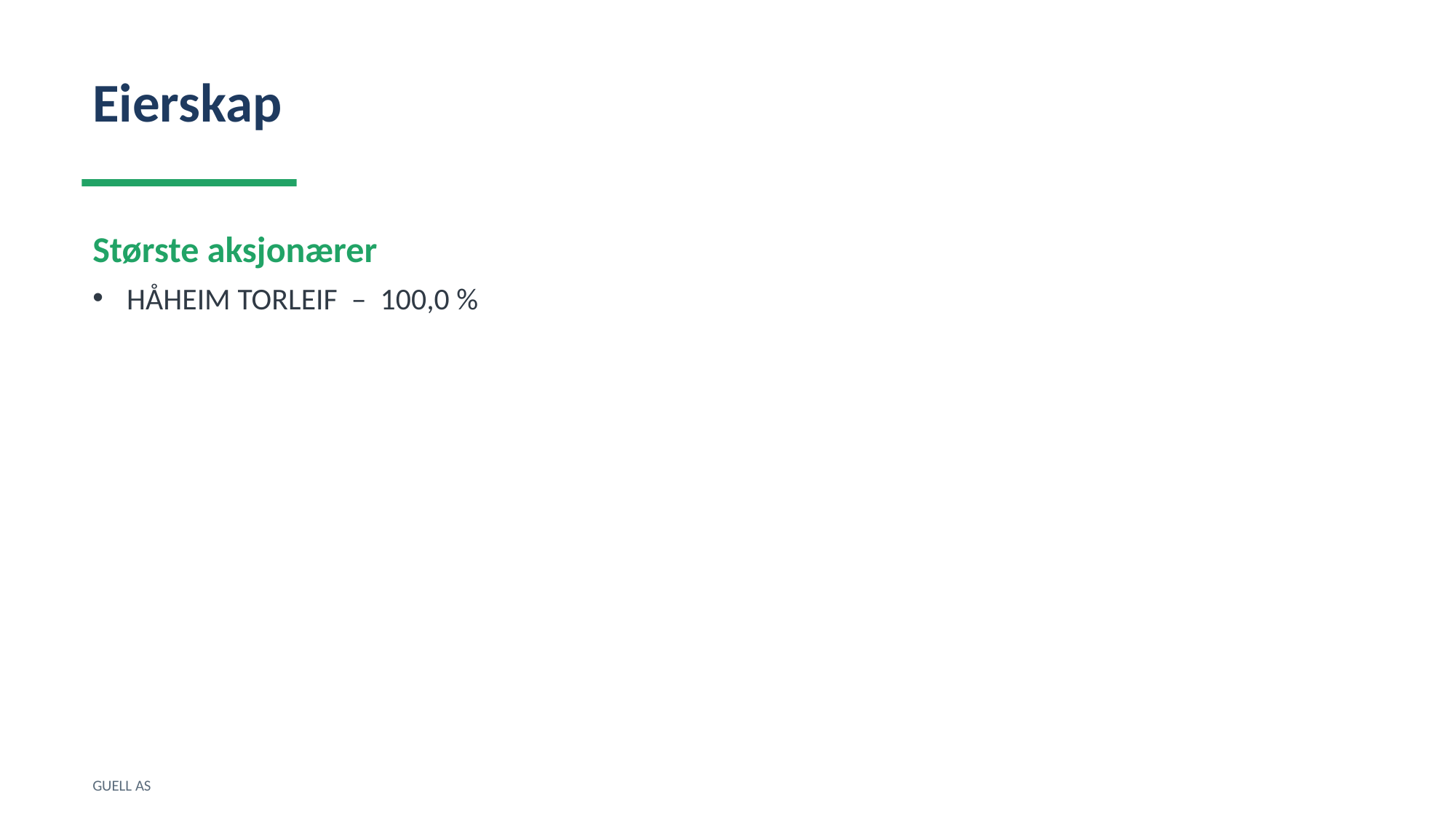

Eierskap

Største aksjonærer
HÅHEIM TORLEIF  –  100,0 %
GUELL AS